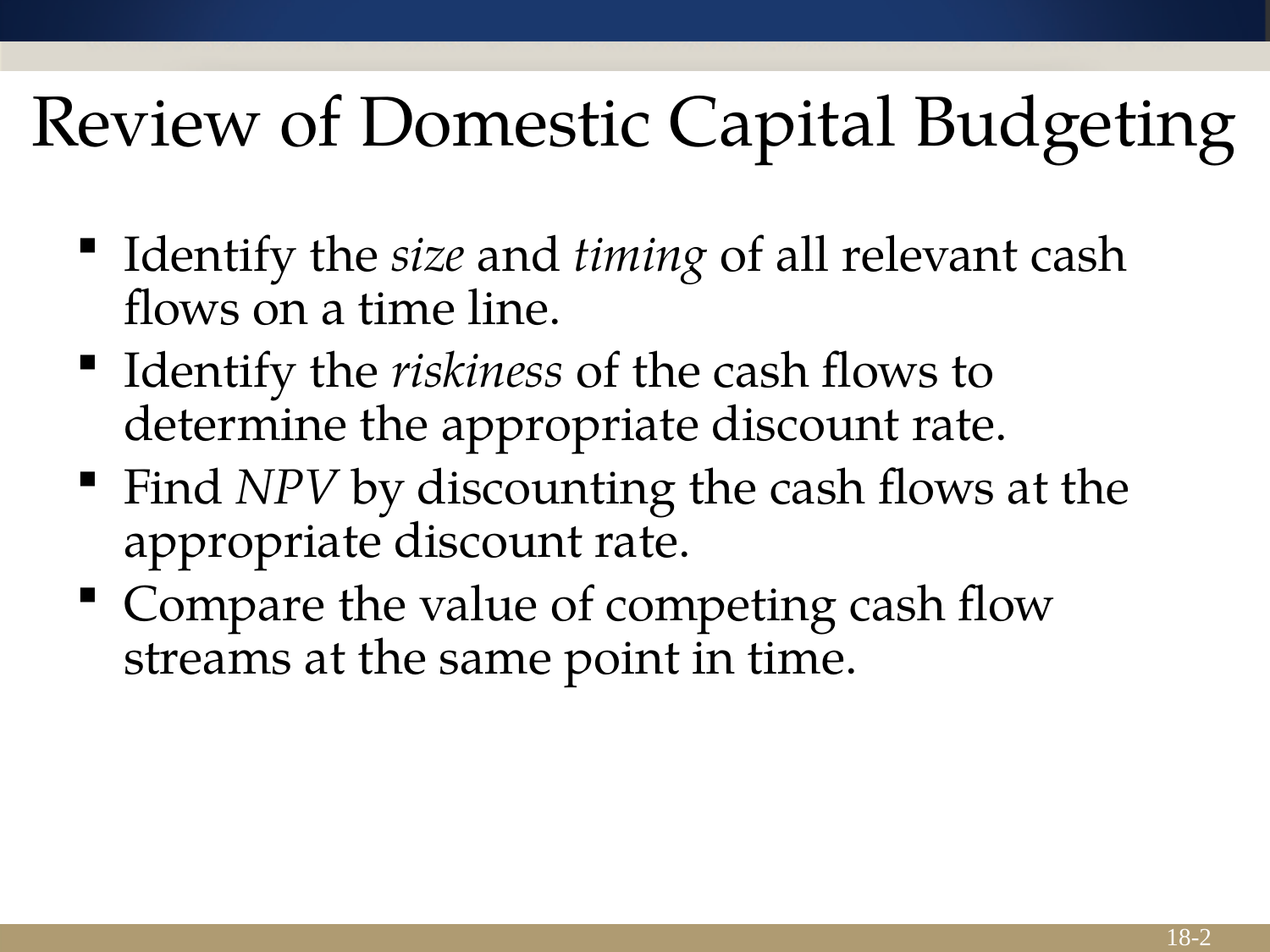

Identify the size and timing of all relevant cash flows on a time line.
Identify the riskiness of the cash flows to determine the appropriate discount rate.
Find NPV by discounting the cash flows at the appropriate discount rate.
Compare the value of competing cash flow streams at the same point in time.
Review of Domestic Capital Budgeting